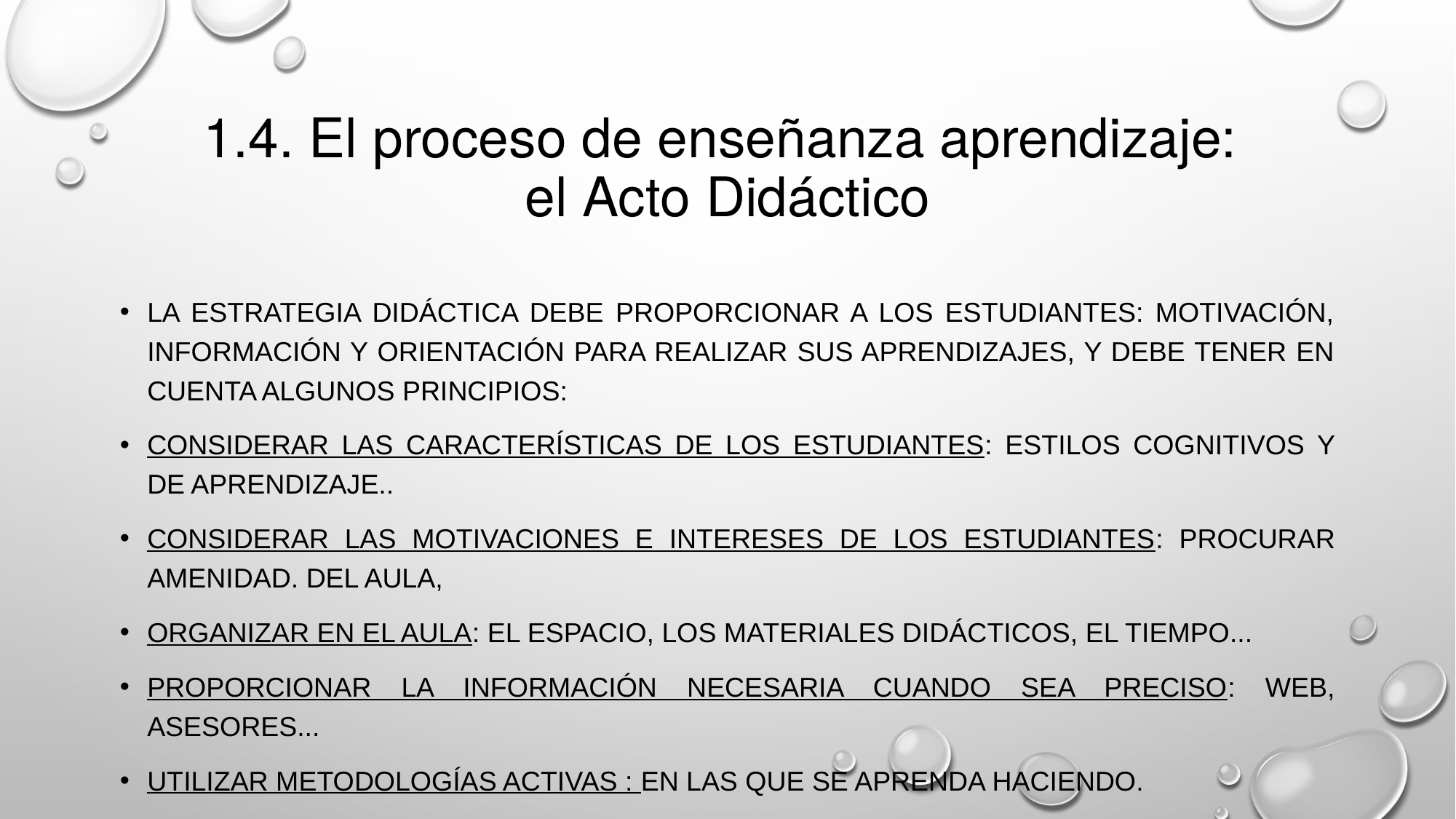

# 1.4. El proceso de enseñanza aprendizaje: el Acto Didáctico
La estrategia didáctica debe proporcionar a los estudiantes: motivación, información y orientación para realizar sus aprendizajes, y debe tener en cuenta algunos principios:
Considerar las características de los estudiantes: estilos cognitivos y de aprendizaje..
Considerar las motivaciones e intereses de los estudiantes: Procurar amenidad. del aula,
Organizar en el aula: el espacio, los materiales didácticos, el tiempo...
Proporcionar la información necesaria cuando sea preciso: web, asesores...
Utilizar metodologías activas : en las que se aprenda haciendo.